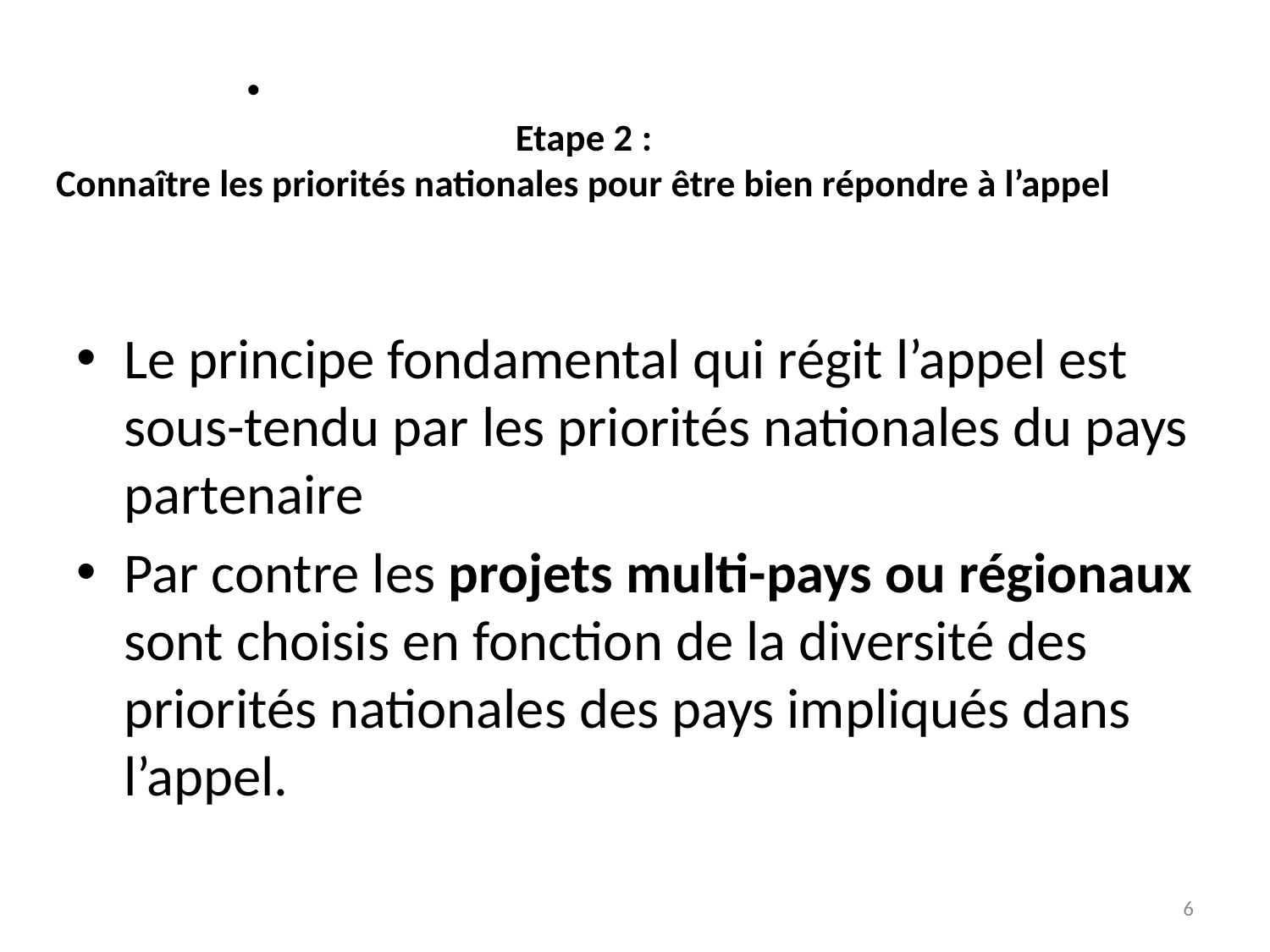

# Etape 2 : Connaître les priorités nationales pour être bien répondre à l’appel
Le principe fondamental qui régit l’appel est sous-tendu par les priorités nationales du pays partenaire
Par contre les projets multi-pays ou régionaux sont choisis en fonction de la diversité des priorités nationales des pays impliqués dans l’appel.

6